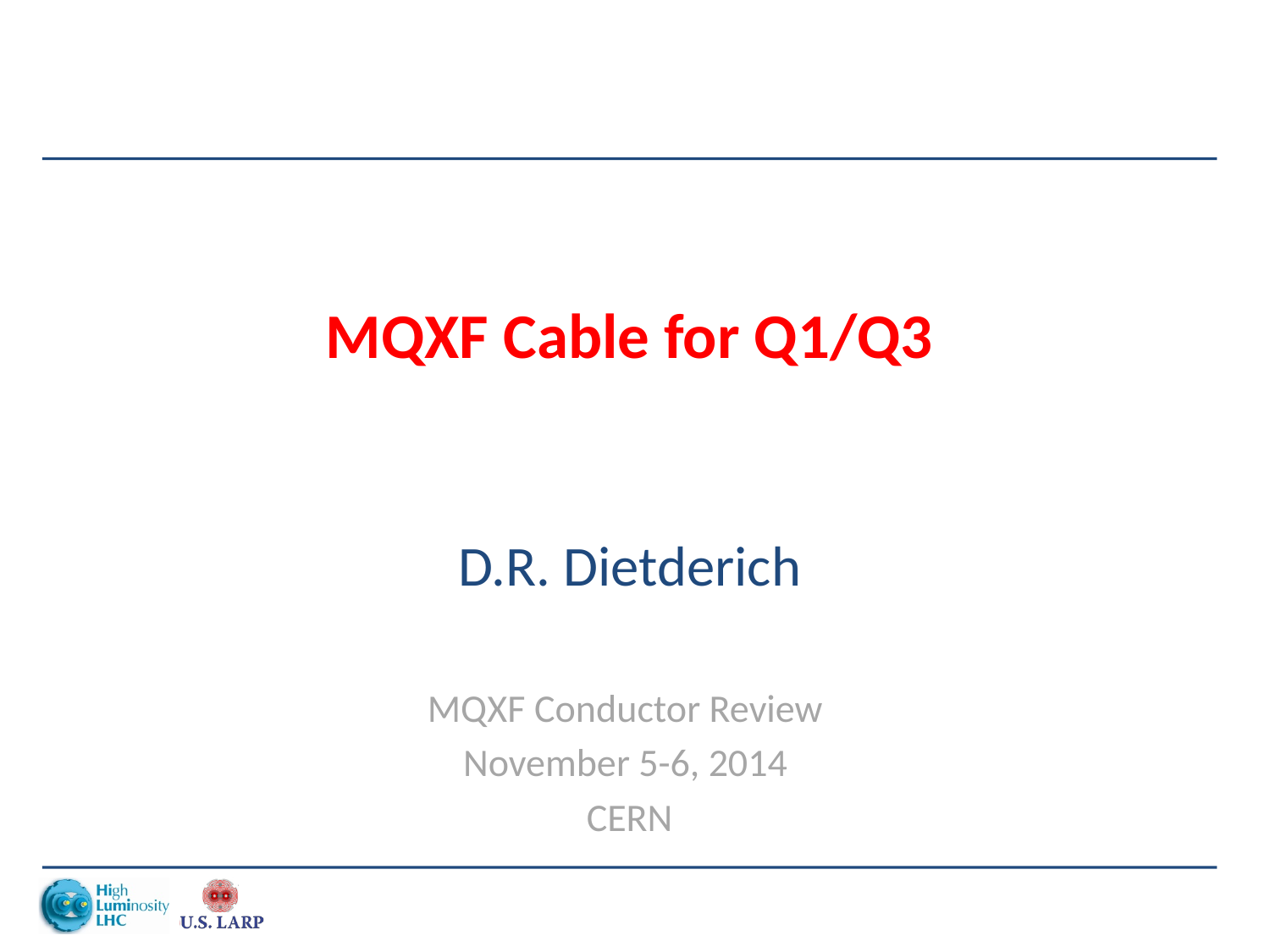

# MQXF Cable for Q1/Q3

D.R. Dietderich
MQXF Conductor Review
November 5-6, 2014
CERN